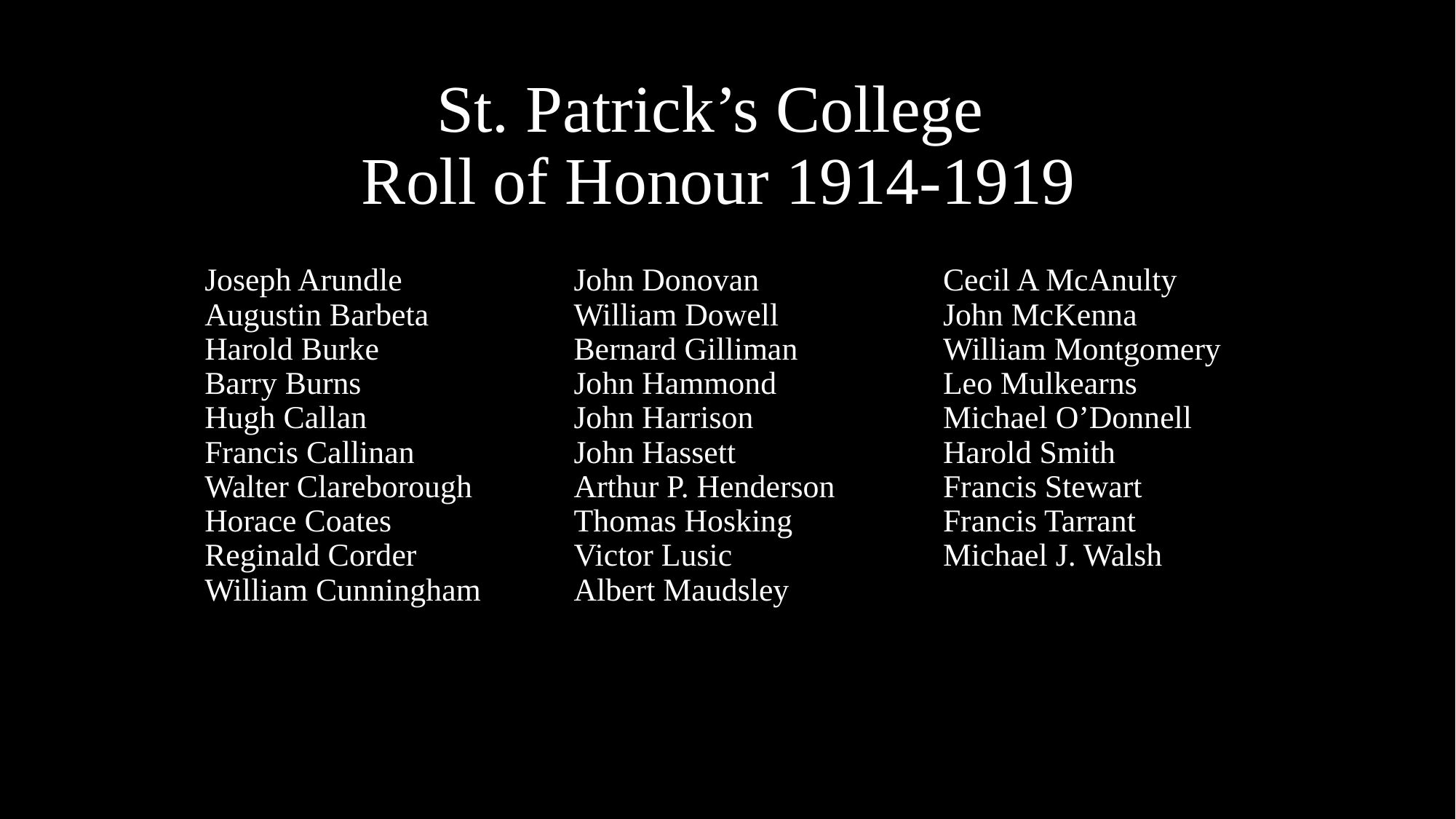

St. Patrick’s College
Roll of Honour 1914-1919

Joseph Arundle
Augustin Barbeta
Harold Burke
Barry Burns
Hugh Callan
Francis Callinan
Walter Clareborough
Horace Coates
Reginald Corder
William Cunningham

John Donovan
William Dowell
Bernard Gilliman
John Hammond
John Harrison
John Hassett
Arthur P. Henderson
Thomas Hosking
Victor Lusic
Albert Maudsley

Cecil A McAnulty
John McKenna
William Montgomery
Leo Mulkearns
Michael O’Donnell
Harold Smith
Francis Stewart
Francis Tarrant
Michael J. Walsh